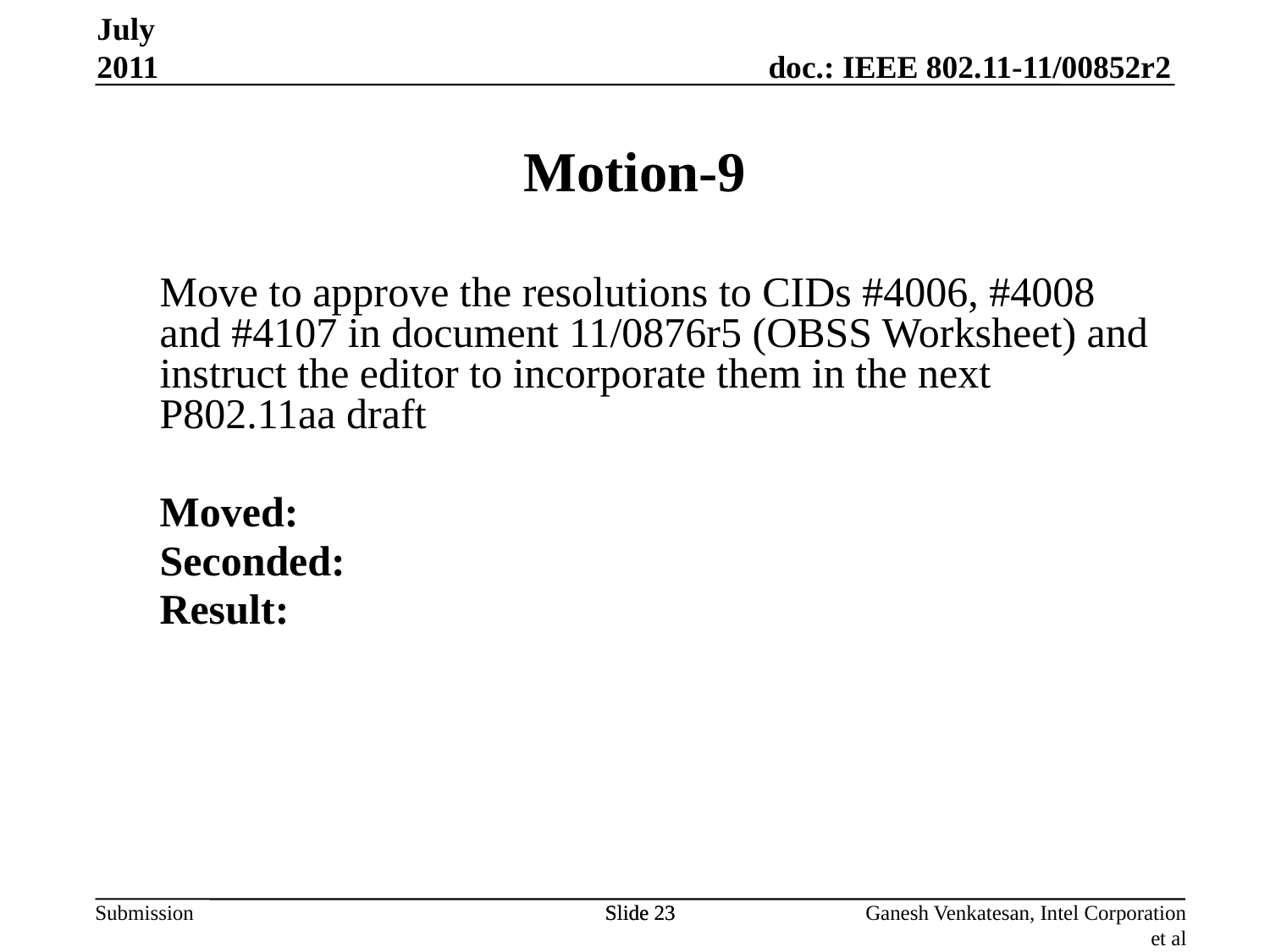

Motion-9
July 2011
Move to approve the resolutions to CIDs #4006, #4008 and #4107 in document 11/0876r5 (OBSS Worksheet) and instruct the editor to incorporate them in the next P802.11aa draft

Moved:
Seconded:
Result:

Slide 23
Slide 23
Ganesh Venkatesan, Intel Corporation et al